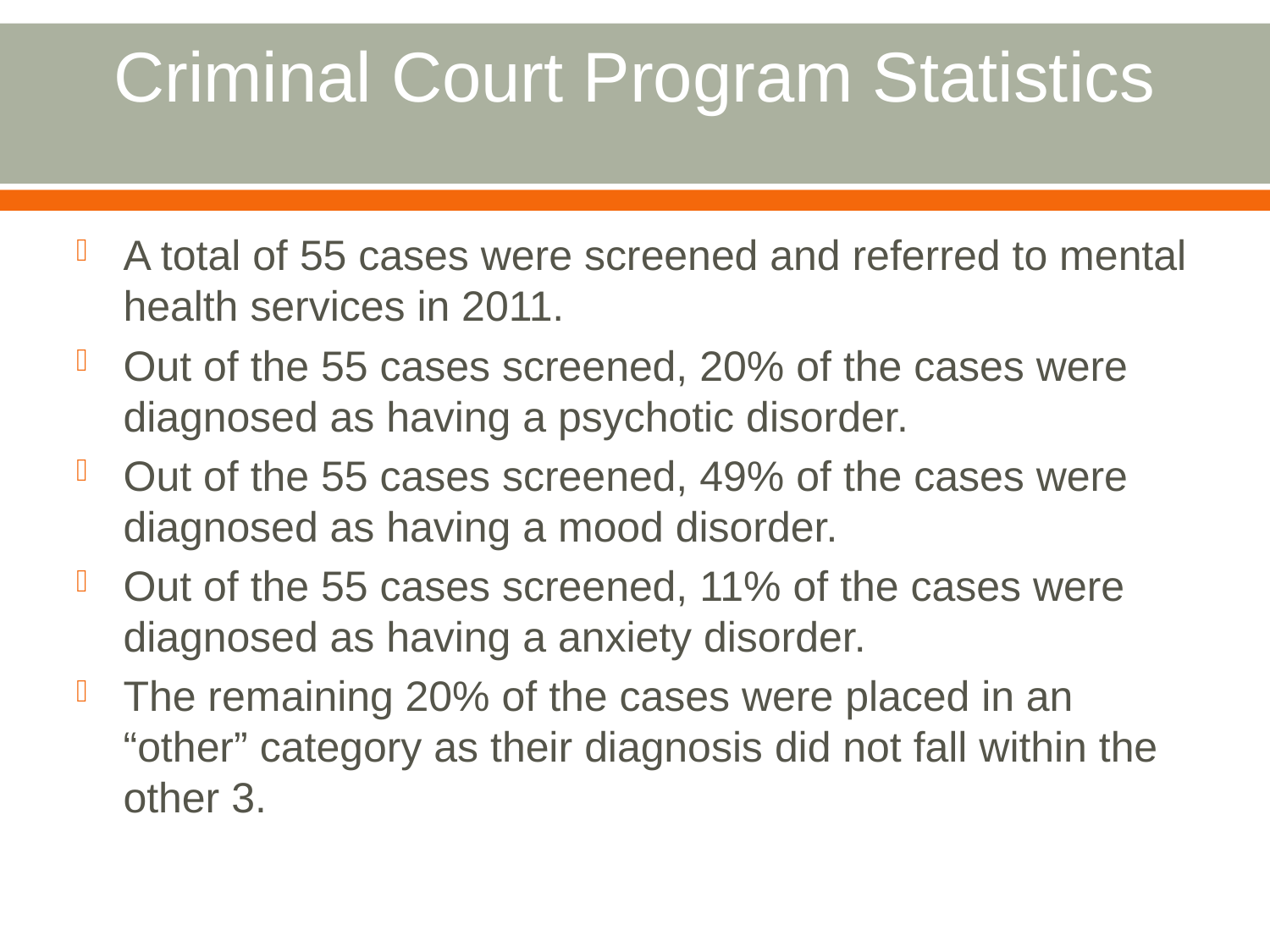

Criminal Court Program Statistics
A total of 55 cases were screened and referred to mental health services in 2011.
Out of the 55 cases screened, 20% of the cases were diagnosed as having a psychotic disorder.
Out of the 55 cases screened, 49% of the cases were diagnosed as having a mood disorder.
Out of the 55 cases screened, 11% of the cases were diagnosed as having a anxiety disorder.
The remaining 20% of the cases were placed in an “other” category as their diagnosis did not fall within the other 3.